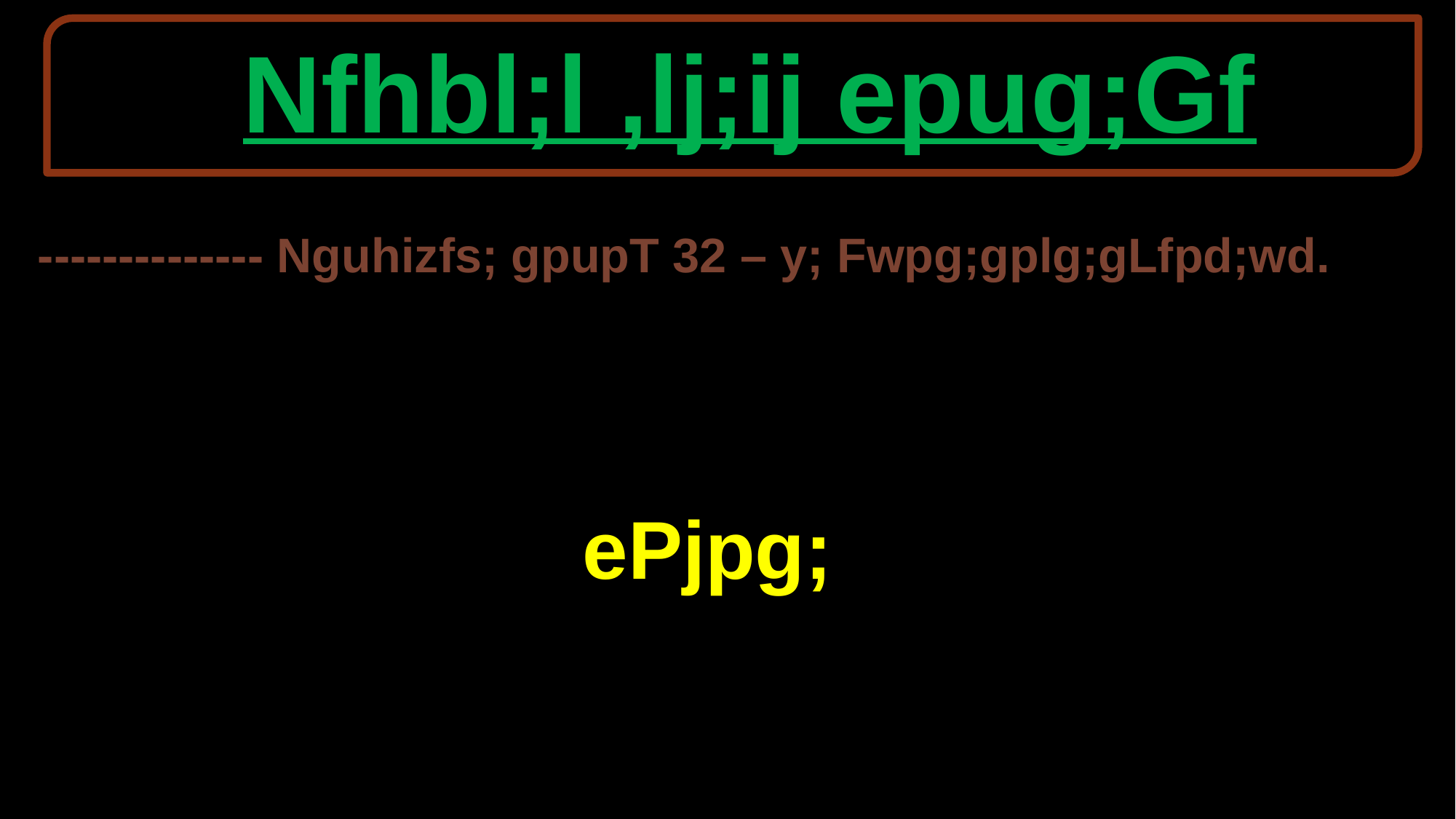

Nfhbl;l ,lj;ij epug;Gf
 -------------- Nguhizfs; gpupT 32 – y; Fwpg;gplg;gLfpd;wd.
    ePjpg;